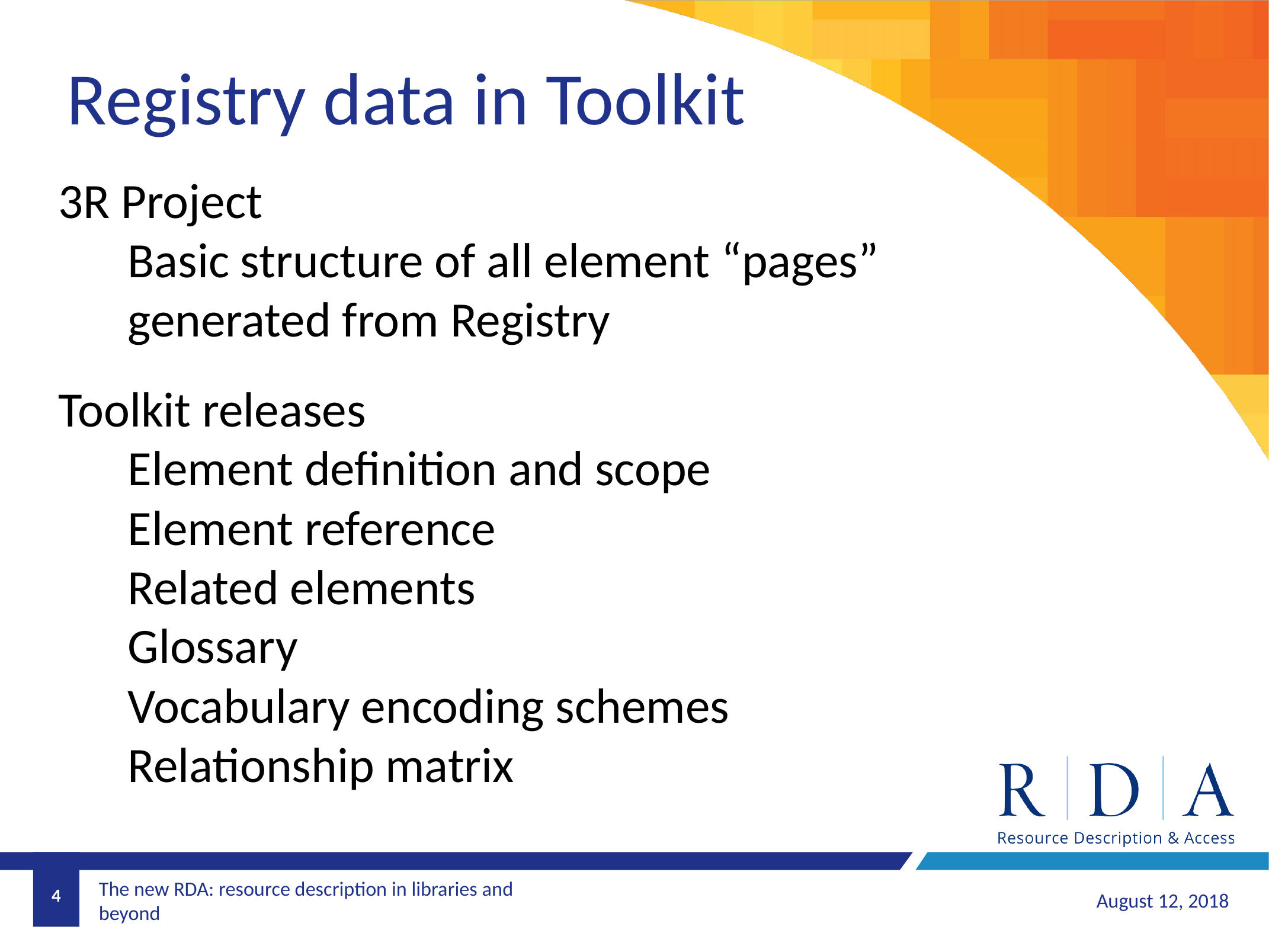

Registry data in Toolkit
3R Project
Basic structure of all element “pages” generated from Registry
Toolkit releases
Element definition and scope
Element reference
Related elements
Glossary
Vocabulary encoding schemes
Relationship matrix
4
August 12, 2018